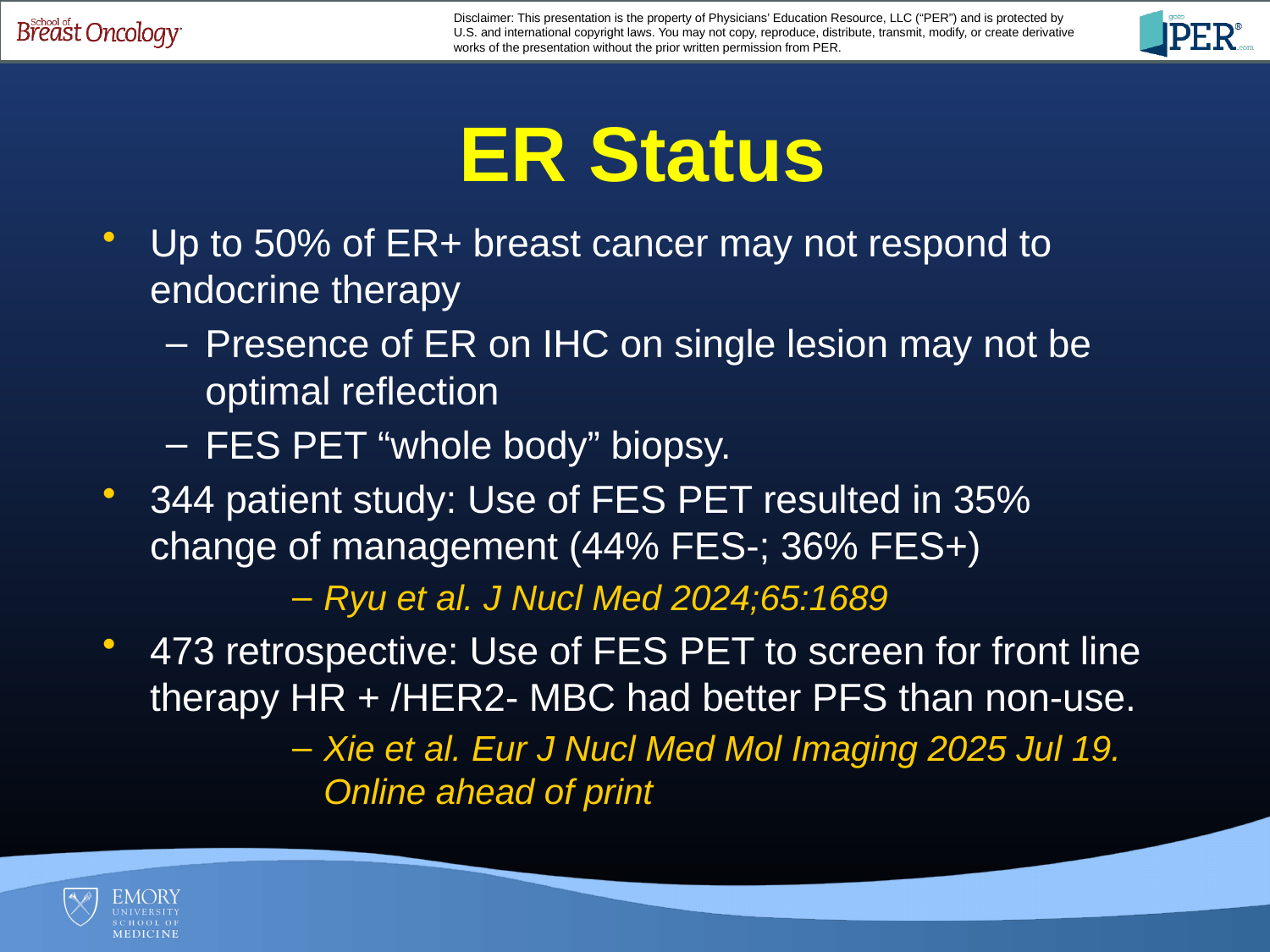

# ER Status
Up to 50% of ER+ breast cancer may not respond to endocrine therapy
Presence of ER on IHC on single lesion may not be optimal reflection
FES PET “whole body” biopsy.
344 patient study: Use of FES PET resulted in 35% change of management (44% FES-; 36% FES+)
Ryu et al. J Nucl Med 2024;65:1689
473 retrospective: Use of FES PET to screen for front line therapy HR + /HER2- MBC had better PFS than non-use.
Xie et al. Eur J Nucl Med Mol Imaging 2025 Jul 19. Online ahead of print